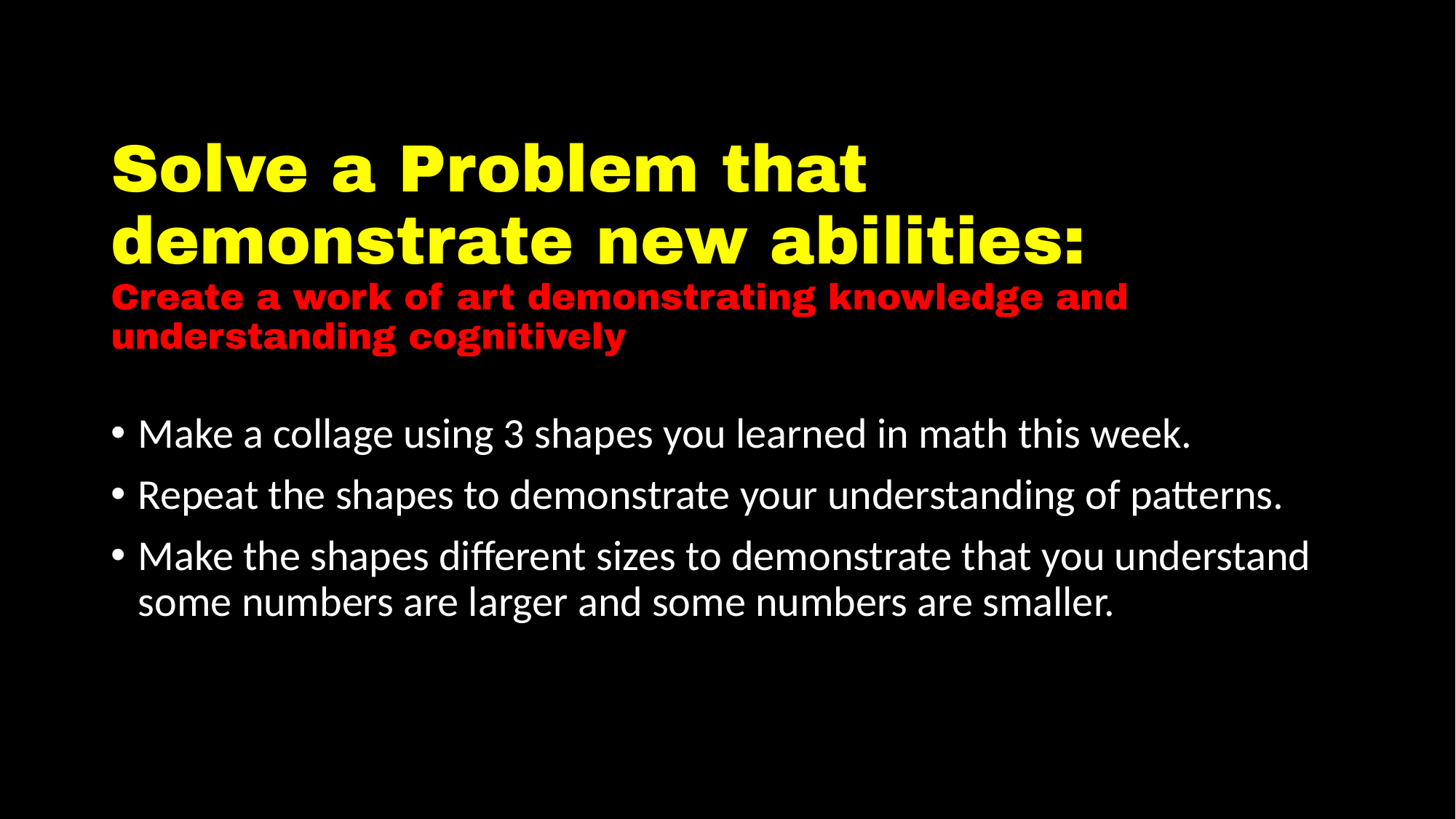

# Solve a Problem that demonstrate new abilities: Create a work of art demonstrating knowledge and understanding cognitively

Make a collage using 3 shapes you learned in math this week.
Repeat the shapes to demonstrate your understanding of patterns.
Make the shapes different sizes to demonstrate that you understand some numbers are larger and some numbers are smaller.